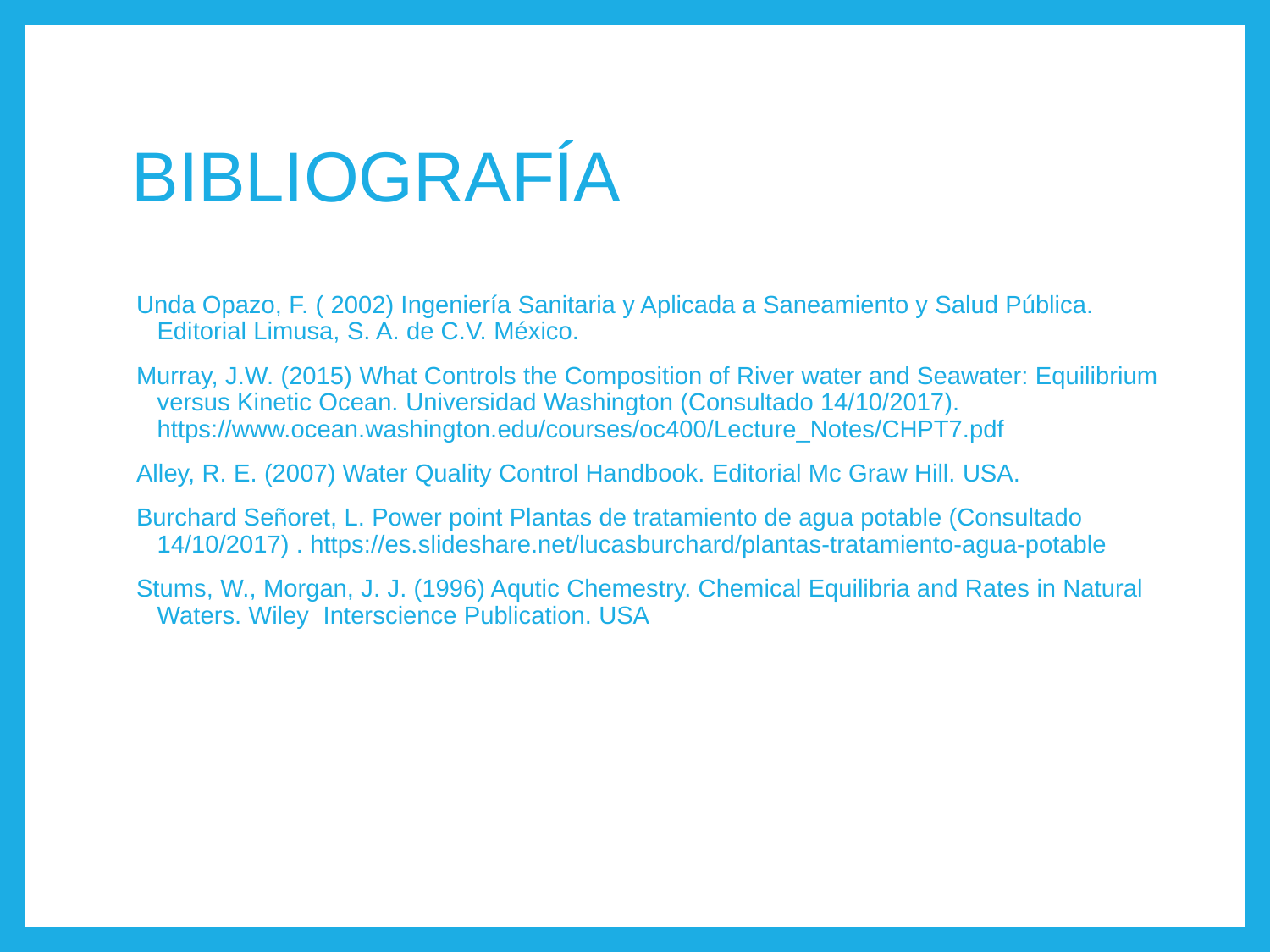

# BIBLIOGRAFÍA
Unda Opazo, F. ( 2002) Ingeniería Sanitaria y Aplicada a Saneamiento y Salud Pública. Editorial Limusa, S. A. de C.V. México.
Murray, J.W. (2015) What Controls the Composition of River water and Seawater: Equilibrium versus Kinetic Ocean. Universidad Washington (Consultado 14/10/2017). https://www.ocean.washington.edu/courses/oc400/Lecture_Notes/CHPT7.pdf
Alley, R. E. (2007) Water Quality Control Handbook. Editorial Mc Graw Hill. USA.
Burchard Señoret, L. Power point Plantas de tratamiento de agua potable (Consultado 14/10/2017) . https://es.slideshare.net/lucasburchard/plantas-tratamiento-agua-potable
Stums, W., Morgan, J. J. (1996) Aqutic Chemestry. Chemical Equilibria and Rates in Natural Waters. Wiley  Interscience Publication. USA